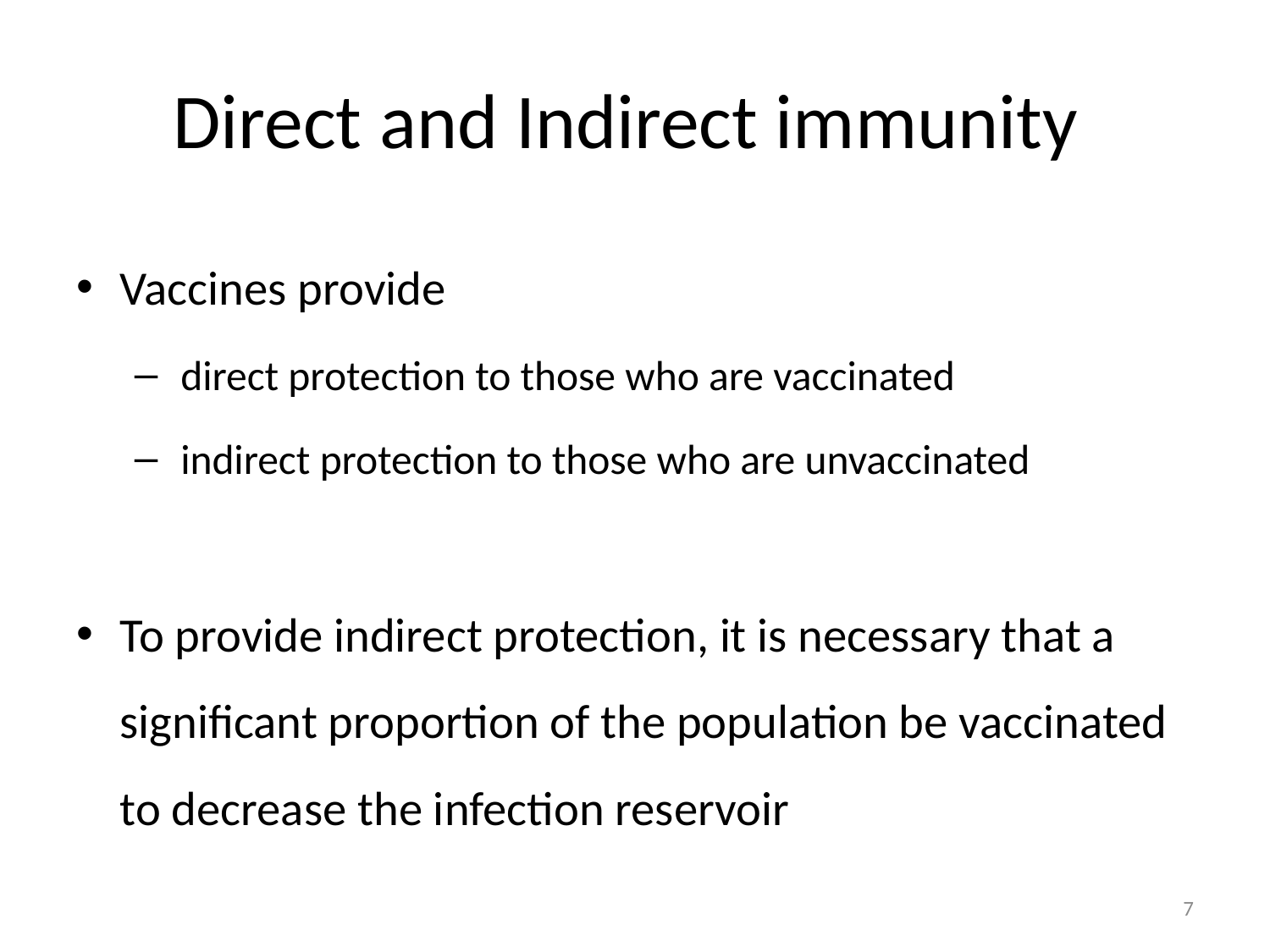

# Direct and Indirect immunity
Vaccines provide
 direct protection to those who are vaccinated
 indirect protection to those who are unvaccinated

To provide indirect protection, it is necessary that a significant proportion of the population be vaccinated to decrease the infection reservoir

7